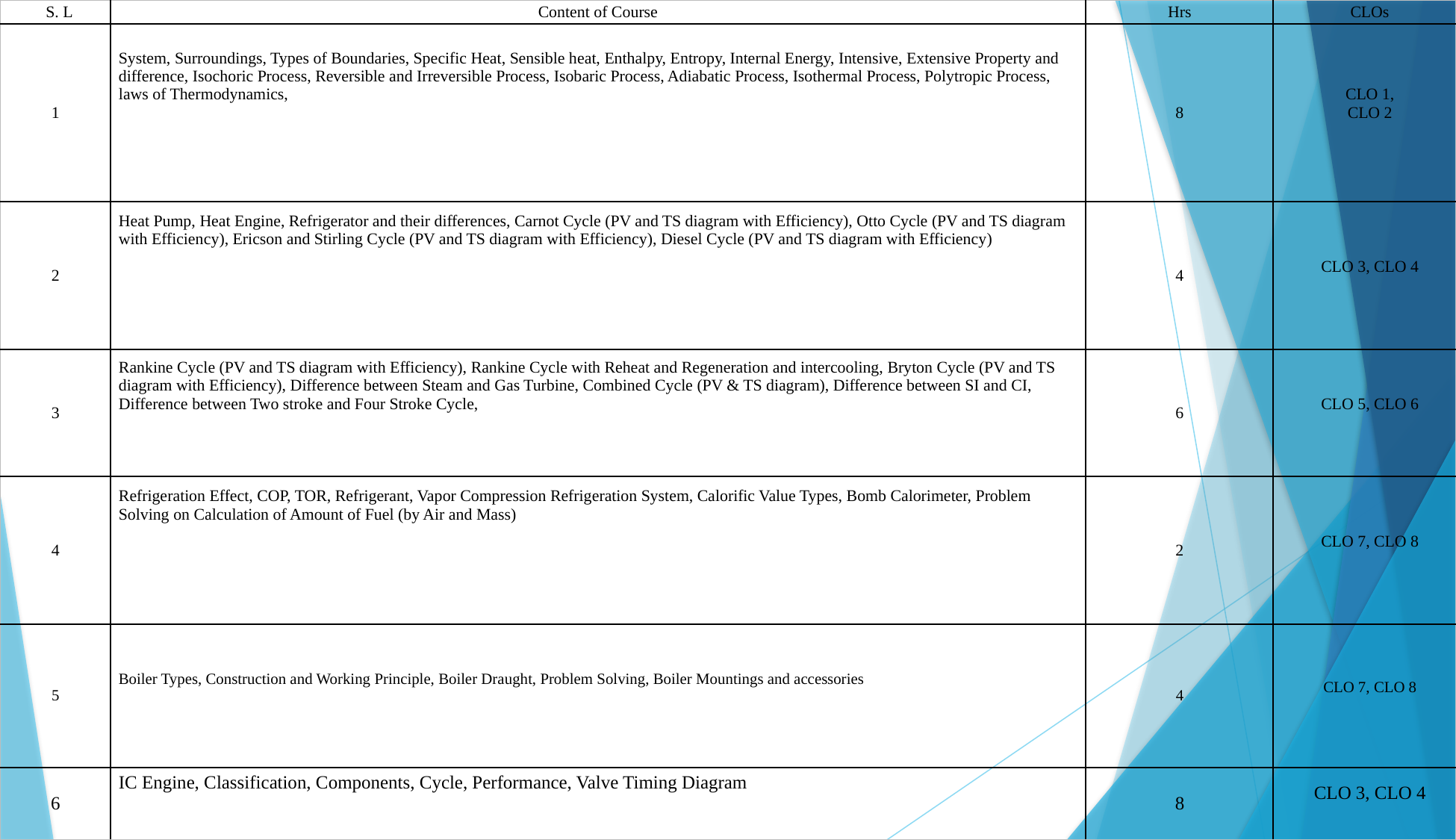

| S. L | Content of Course | Hrs | CLOs |
| --- | --- | --- | --- |
| 1 | System, Surroundings, Types of Boundaries, Specific Heat, Sensible heat, Enthalpy, Entropy, Internal Energy, Intensive, Extensive Property and difference, Isochoric Process, Reversible and Irreversible Process, Isobaric Process, Adiabatic Process, Isothermal Process, Polytropic Process, laws of Thermodynamics, | 8 | CLO 1, CLO 2 |
| 2 | Heat Pump, Heat Engine, Refrigerator and their differences, Carnot Cycle (PV and TS diagram with Efficiency), Otto Cycle (PV and TS diagram with Efficiency), Ericson and Stirling Cycle (PV and TS diagram with Efficiency), Diesel Cycle (PV and TS diagram with Efficiency) | 4 | CLO 3, CLO 4 |
| 3 | Rankine Cycle (PV and TS diagram with Efficiency), Rankine Cycle with Reheat and Regeneration and intercooling, Bryton Cycle (PV and TS diagram with Efficiency), Difference between Steam and Gas Turbine, Combined Cycle (PV & TS diagram), Difference between SI and CI, Difference between Two stroke and Four Stroke Cycle, | 6 | CLO 5, CLO 6 |
| 4 | Refrigeration Effect, COP, TOR, Refrigerant, Vapor Compression Refrigeration System, Calorific Value Types, Bomb Calorimeter, Problem Solving on Calculation of Amount of Fuel (by Air and Mass) | 2 | CLO 7, CLO 8 |
| 5 | Boiler Types, Construction and Working Principle, Boiler Draught, Problem Solving, Boiler Mountings and accessories | 4 | CLO 7, CLO 8 |
| 6 | IC Engine, Classification, Components, Cycle, Performance, Valve Timing Diagram | 8 | CLO 3, CLO 4 |